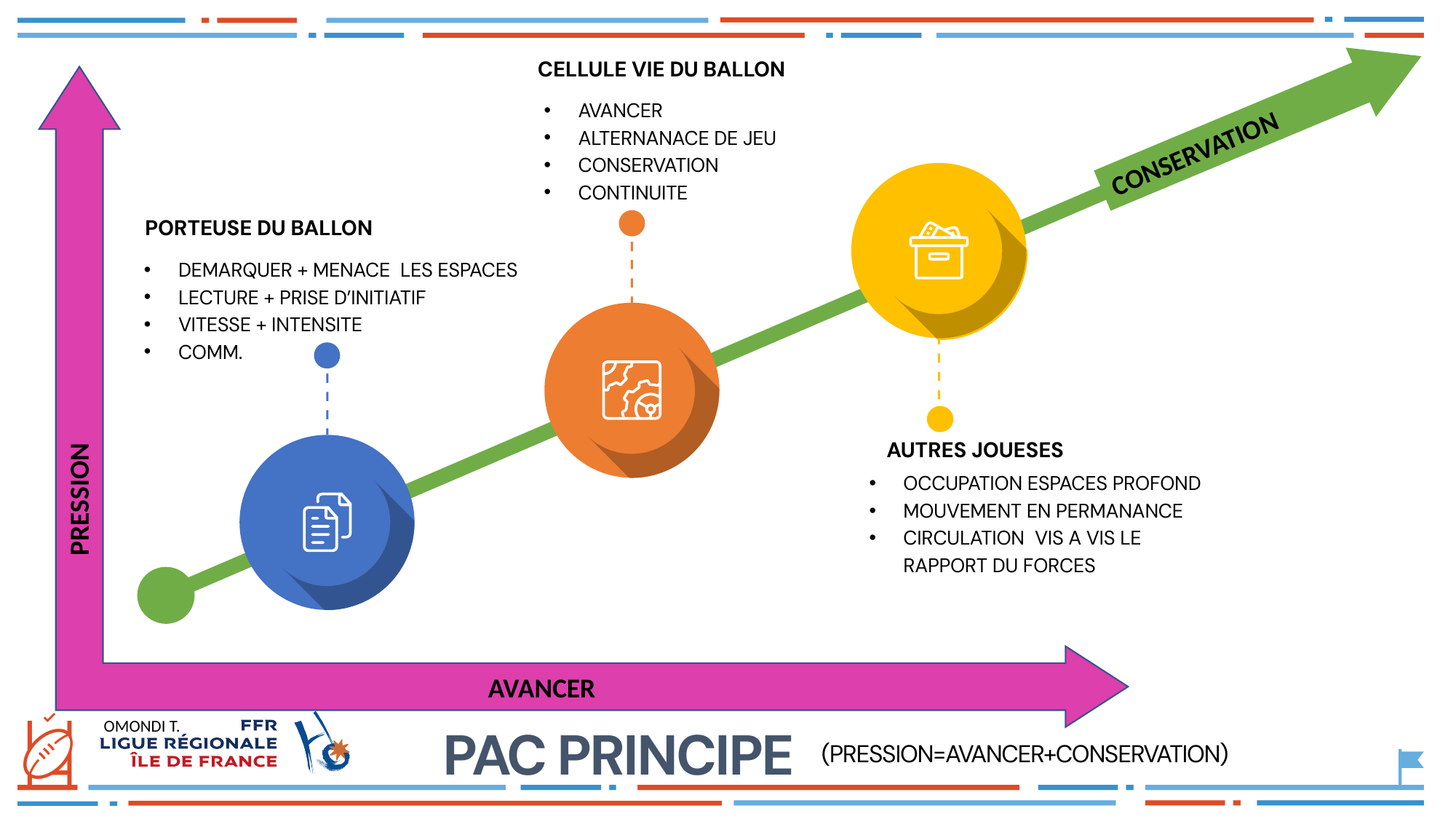

CELLULE VIE DU BALLON

AVANCER
ALTERNANACE DE JEU
CONSERVATION
CONTINUITE

CONSERVATION

PORTEUSE DU BALLON

DEMARQUER + MENACE  LES ESPACES
LECTURE + PRISE D’INITIATIF
VITESSE + INTENSITE
COMM.

PRESSION

AUTRES JOUESES

OCCUPATION ESPACES PROFOND
MOUVEMENT EN PERMANANCE
CIRCULATION  VIS A VIS LE RAPPORT DU FORCES

AVANCER
OMONDI T.
PAC PRINCIPE
(PRESSION=AVANCER+CONSERVATION)